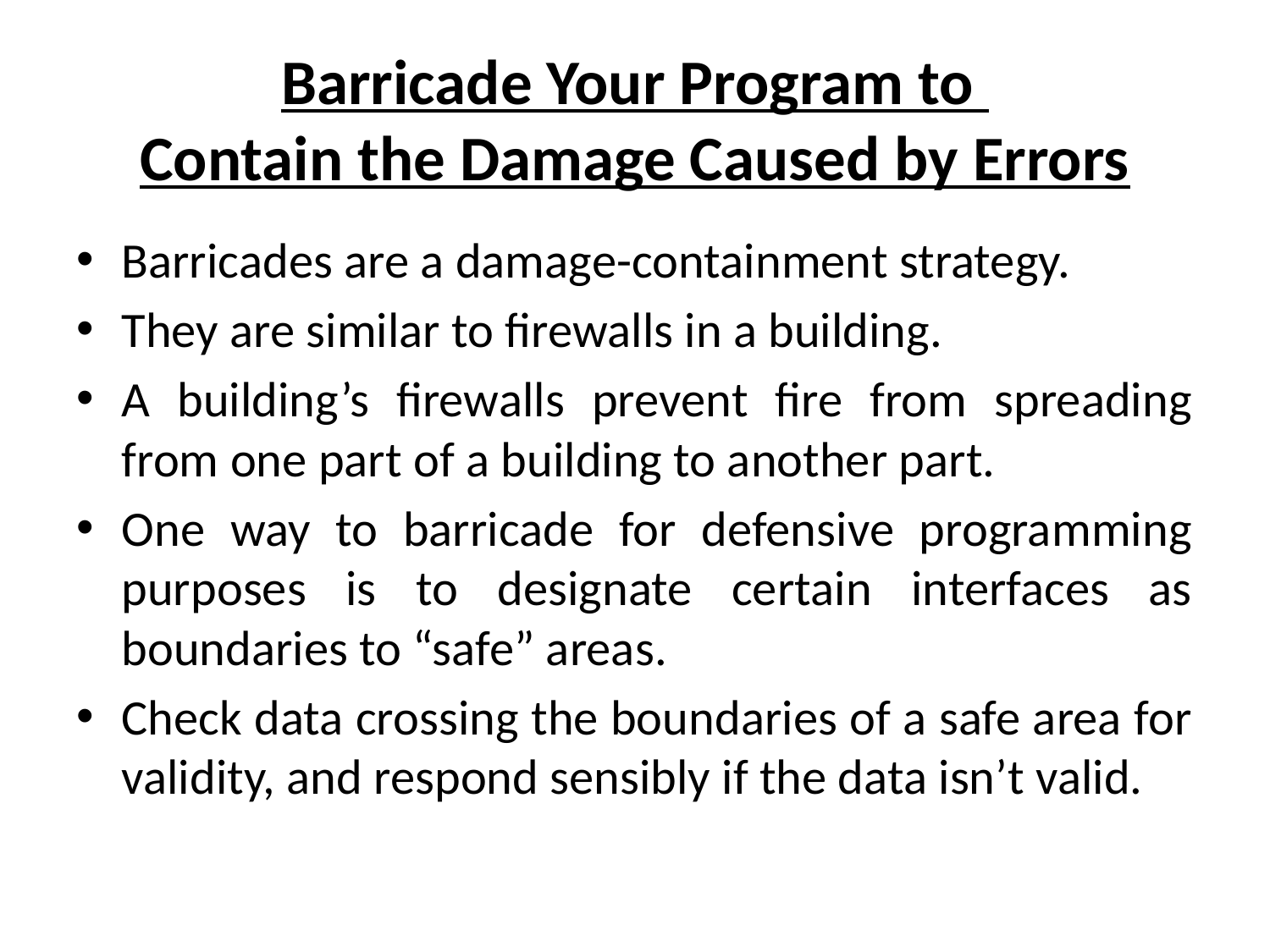

# Barricade Your Program to Contain the Damage Caused by Errors
Barricades are a damage-containment strategy.
They are similar to firewalls in a building.
A building’s firewalls prevent fire from spreading from one part of a building to another part.
One way to barricade for defensive programming purposes is to designate certain interfaces as boundaries to “safe” areas.
Check data crossing the boundaries of a safe area for validity, and respond sensibly if the data isn’t valid.